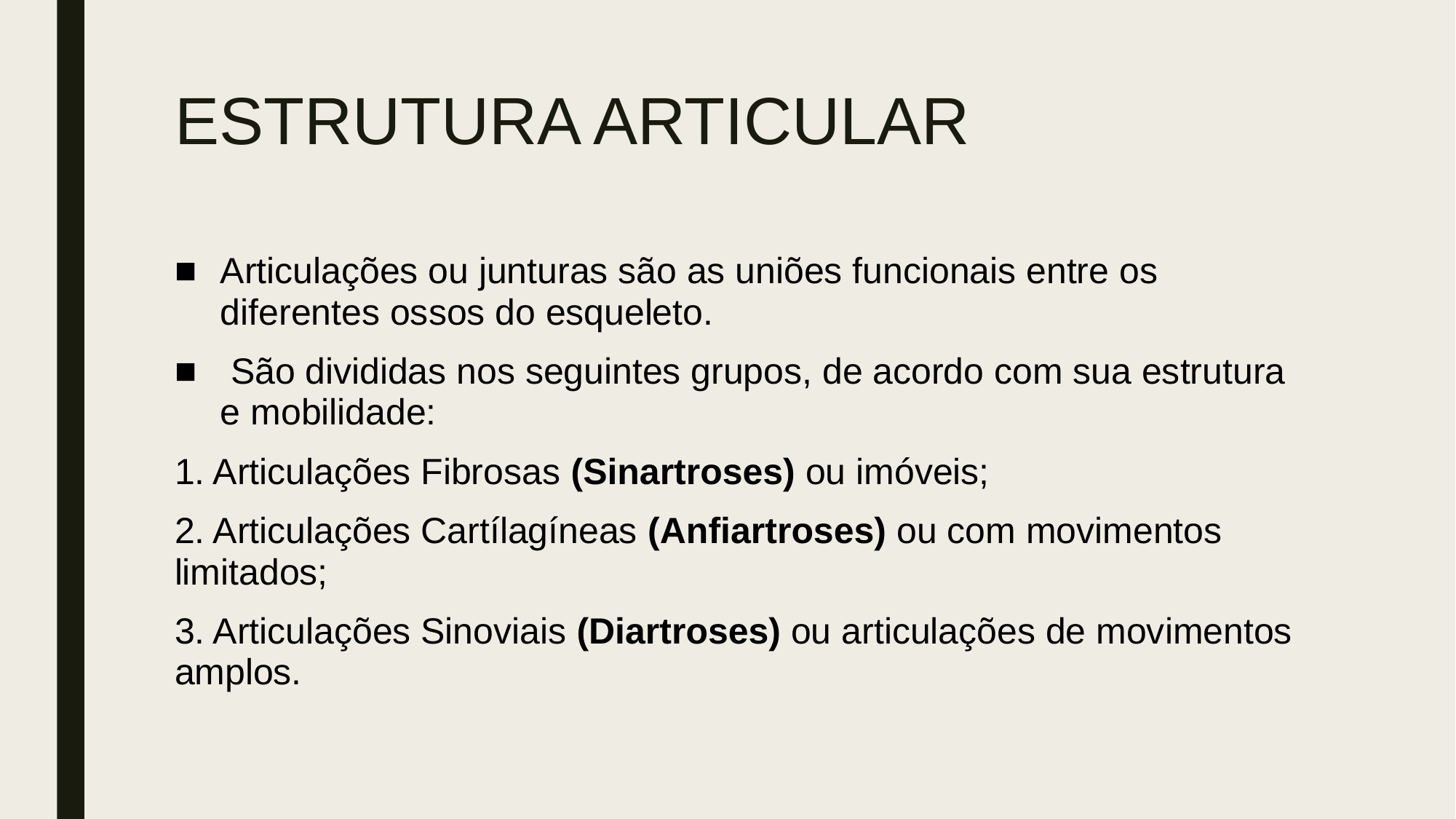

# ESTRUTURA ARTICULAR
Articulações ou junturas são as uniões funcionais entre os diferentes ossos do esqueleto.
 São divididas nos seguintes grupos, de acordo com sua estrutura e mobilidade:
1. Articulações Fibrosas (Sinartroses) ou imóveis;
2. Articulações Cartílagíneas (Anfiartroses) ou com movimentos limitados;
3. Articulações Sinoviais (Diartroses) ou articulações de movimentos amplos.